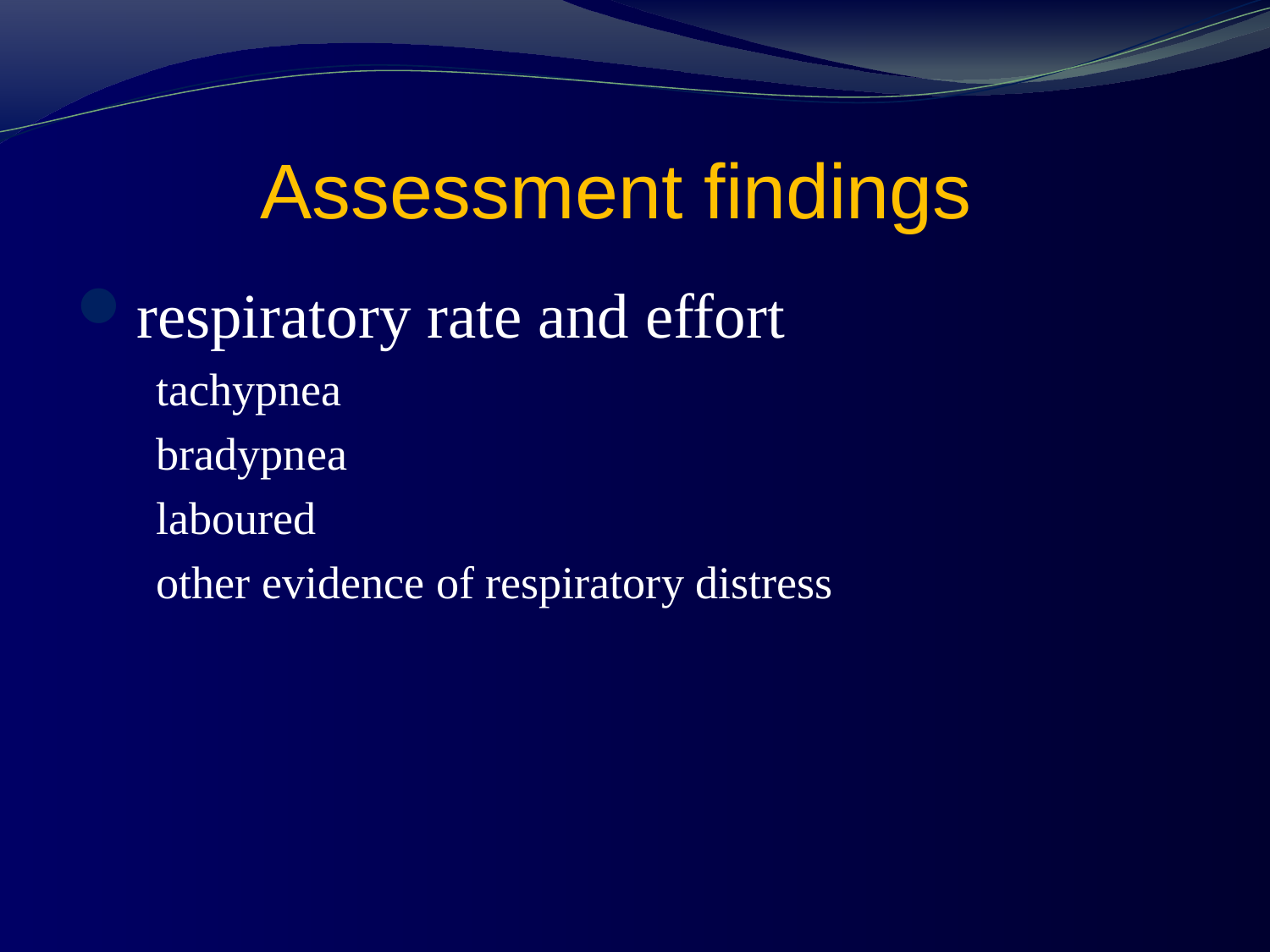

# Assessment findings
respiratory rate and effort
       tachypnea
       bradypnea
       laboured
       other evidence of respiratory distress